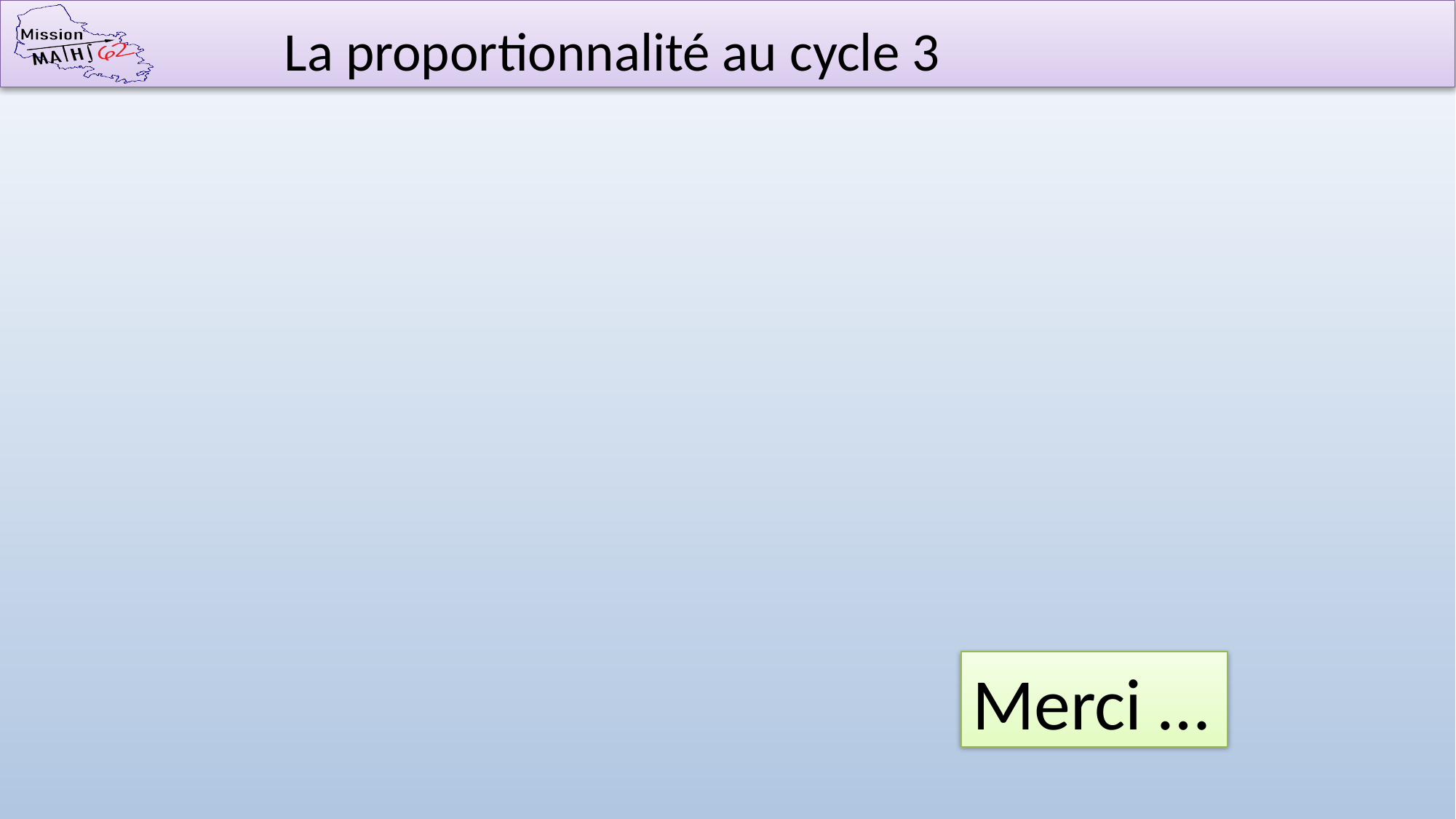

La proportionnalité au cycle 3
Merci …